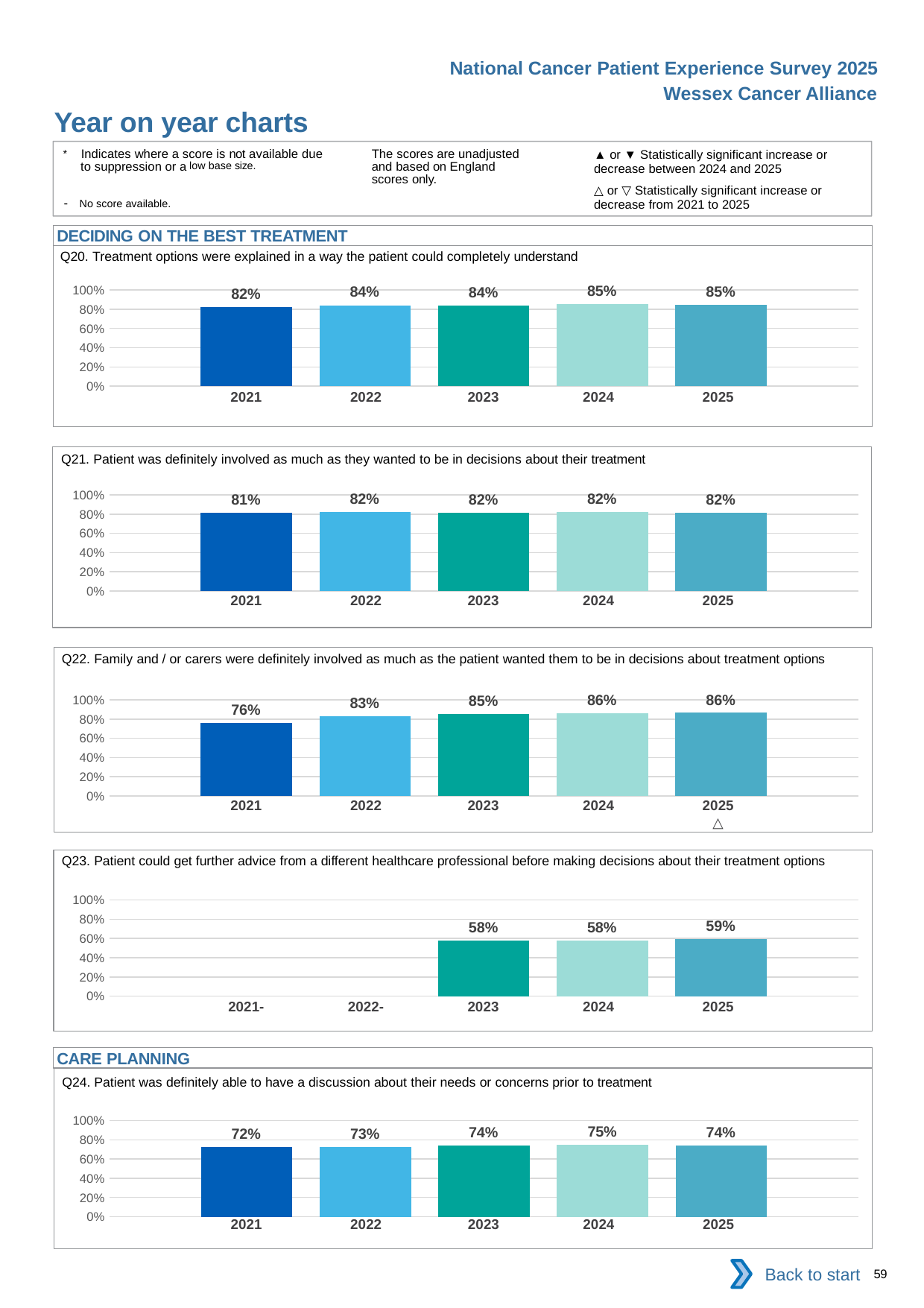

National Cancer Patient Experience Survey 2025
Wessex Cancer Alliance
Year on year charts (4)

The scores are unadjusted and based on England scores only.
*  Indicates where a score is not available due to suppression or a low base size.
- No score available.
▲ or ▼ Statistically significant increase or decrease between 2024 and 2025
△ or ▽ Statistically significant increase or decrease from 2021 to 2025
DECIDING ON THE BEST TREATMENT
Q20. Treatment options were explained in a way the patient could completely understand

### Chart

| Category | 2021 | 2022 | 2023 | 2024 | 2025 |
|---|---|---|---|---|---|
| Category 1 | 0.8234416 | 0.8417362 | 0.839528 | 0.8549923 | 0.8451911 |
| 2021 | 2022 | 2023 | 2024 | 2025 |
| --- | --- | --- | --- | --- |
|  |  |  |  |  |
Q21. Patient was definitely involved as much as they wanted to be in decisions about their treatment

### Chart

| Category | 2021 | 2022 | 2023 | 2024 | 2025 |
|---|---|---|---|---|---|
| Category 1 | 0.8104115 | 0.8195322 | 0.8173401 | 0.8236147 | 0.8162062 |
| 2021 | 2022 | 2023 | 2024 | 2025 |
| --- | --- | --- | --- | --- |
|  |  |  |  |  |
Q22. Family and / or carers were definitely involved as much as the patient wanted them to be in decisions about treatment options

### Chart

| Category | 2021 | 2022 | 2023 | 2024 | 2025 |
|---|---|---|---|---|---|
| Category 1 | 0.7595652 | 0.8288527 | 0.852188 | 0.8602941 | 0.8647411 |
| 2021 | 2022 | 2023 | 2024 | 2025 |
| --- | --- | --- | --- | --- |
|  |  |  |  | △ |
Q23. Patient could get further advice from a different healthcare professional before making decisions about their treatment options

### Chart

| Category | 2021 | 2022 | 2023 | 2024 | 2025 |
|---|---|---|---|---|---|
| Category 1 | None | None | 0.5786026 | 0.5789776 | 0.5925704 |
| 2021- | 2022- | 2023 | 2024 | 2025 |
| --- | --- | --- | --- | --- |
|  |  |  |  |  |
CARE PLANNING
Q24. Patient was definitely able to have a discussion about their needs or concerns prior to treatment

### Chart

| Category | 2021 | 2022 | 2023 | 2024 | 2025 |
|---|---|---|---|---|---|
| Category 1 | 0.7247956 | 0.7273043 | 0.741905 | 0.7505647 | 0.7379898 |
| 2021 | 2022 | 2023 | 2024 | 2025 |
| --- | --- | --- | --- | --- |
|  |  |  |  |  |
Back to start

59